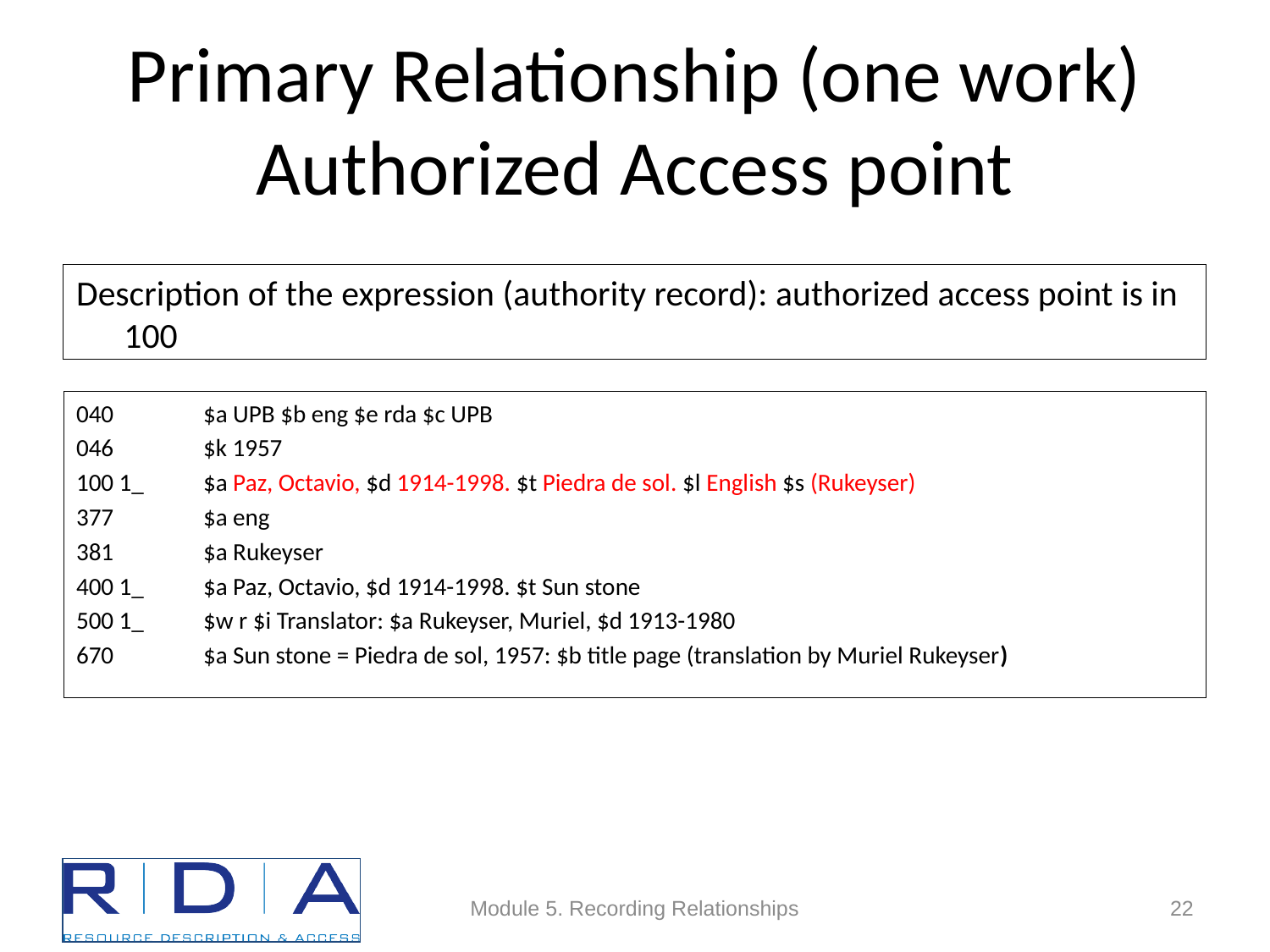

# Primary Relationship (one work) Authorized Access point
Description of the expression (authority record): authorized access point is in 100
040	$a UPB $b eng $e rda $c UPB
046	$k 1957
100 1_  	$a Paz, Octavio, $d 1914-1998. $t Piedra de sol. $l English $s (Rukeyser)
377	$a eng
381	$a Rukeyser
400 1_  	$a Paz, Octavio, $d 1914-1998. $t Sun stone
500 1_	$w r $i Translator: $a Rukeyser, Muriel, $d 1913-1980
670	$a Sun stone = Piedra de sol, 1957: $b title page (translation by Muriel Rukeyser)
Module 5. Recording Relationships
22